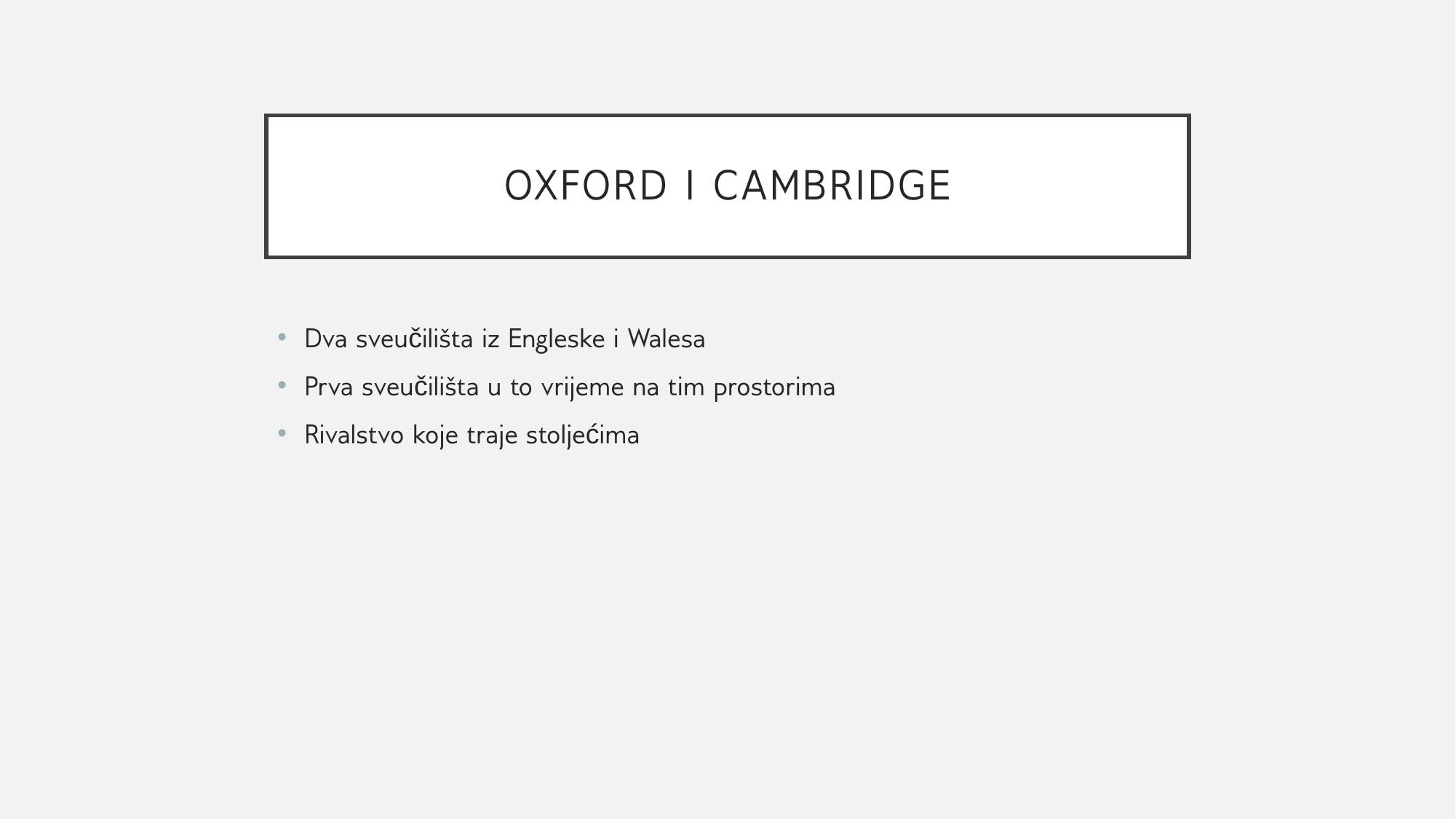

# OXFORD I CAMBRIDGE
Dva sveučilišta iz Engleske i Walesa
Prva sveučilišta u to vrijeme na tim prostorima
Rivalstvo koje traje stoljećima